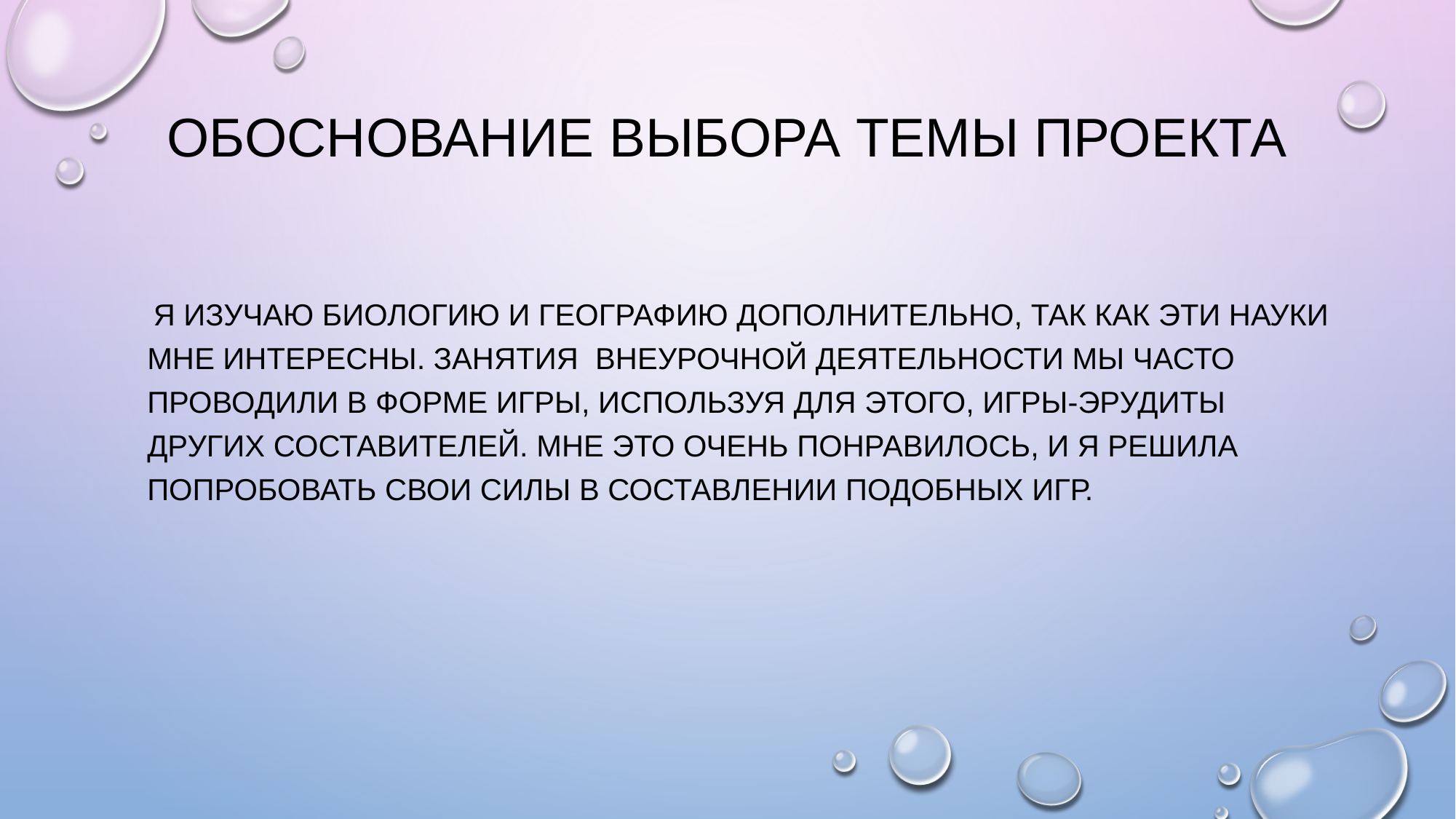

# Обоснование выбора темы проекта
    Я изучаю биологию и географию дополнительно, так как эти науки мне интересны. Занятия  внеурочной деятельности мы часто проводили в форме игры, используя для этого, игры-эрудиты других составителей. Мне это очень понравилось, и я решила попробовать свои силы в составлении подобных игр.